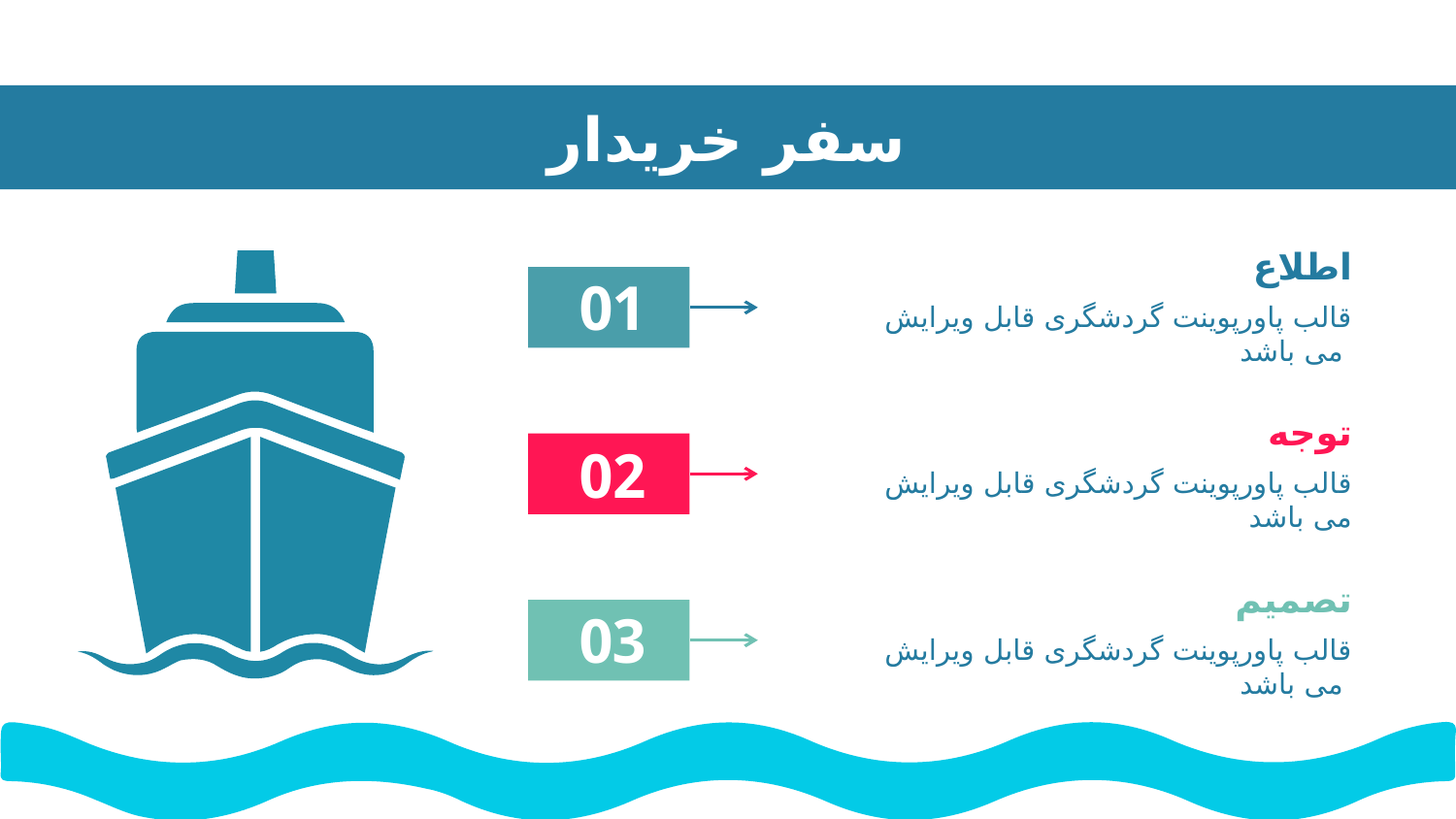

# سفر خریدار
اطلاع

01
قالب پاورپوینت گردشگری قابل ویرایش
 می باشد
توجه

02
قالب پاورپوینت گردشگری قابل ویرایش
می باشد
تصمیم

03
قالب پاورپوینت گردشگری قابل ویرایش
 می باشد